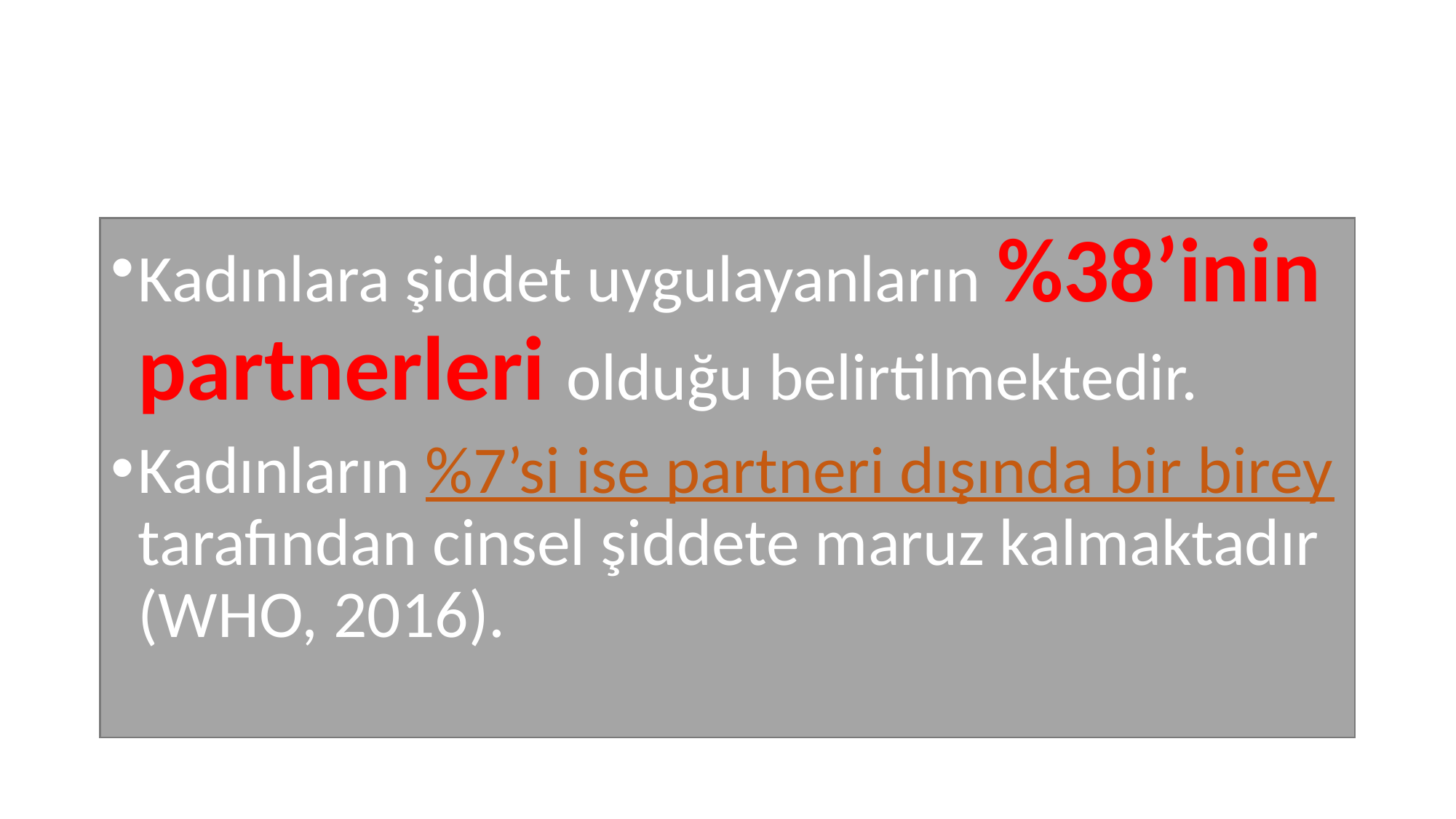

#
Kadınlara şiddet uygulayanların %38’inin partnerleri olduğu belirtilmektedir.
Kadınların %7’si ise partneri dışında bir birey tarafından cinsel şiddete maruz kalmaktadır (WHO, 2016).